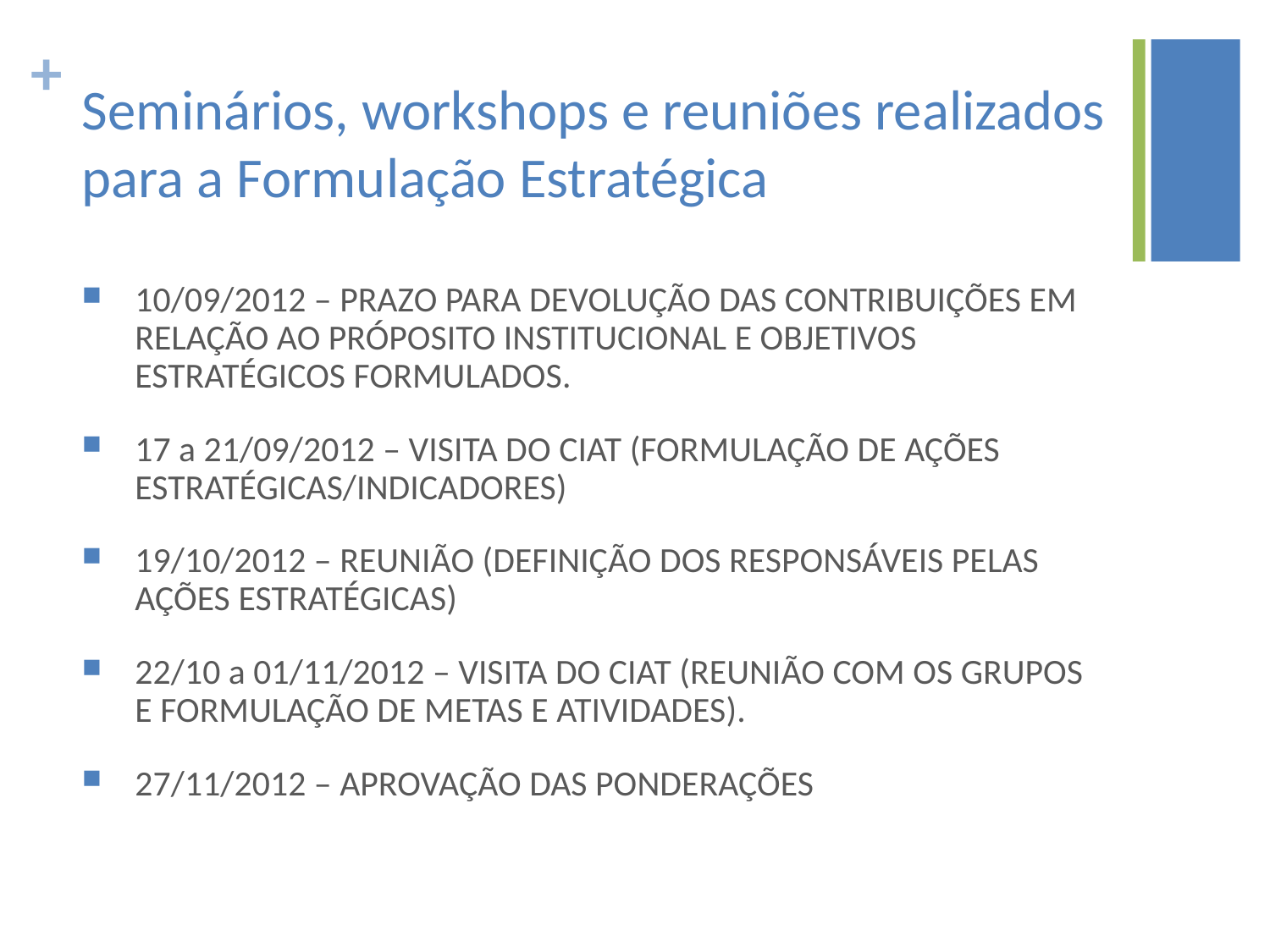

Seminários, workshops e reuniões realizados para a Formulação Estratégica
10/09/2012 – PRAZO PARA DEVOLUÇÃO DAS CONTRIBUIÇÕES EM RELAÇÃO AO PRÓPOSITO INSTITUCIONAL E OBJETIVOS ESTRATÉGICOS FORMULADOS.
17 a 21/09/2012 – VISITA DO CIAT (FORMULAÇÃO DE AÇÕES ESTRATÉGICAS/INDICADORES)
19/10/2012 – REUNIÃO (DEFINIÇÃO DOS RESPONSÁVEIS PELAS AÇÕES ESTRATÉGICAS)
22/10 a 01/11/2012 – VISITA DO CIAT (REUNIÃO COM OS GRUPOS E FORMULAÇÃO DE METAS E ATIVIDADES).
27/11/2012 – APROVAÇÃO DAS PONDERAÇÕES